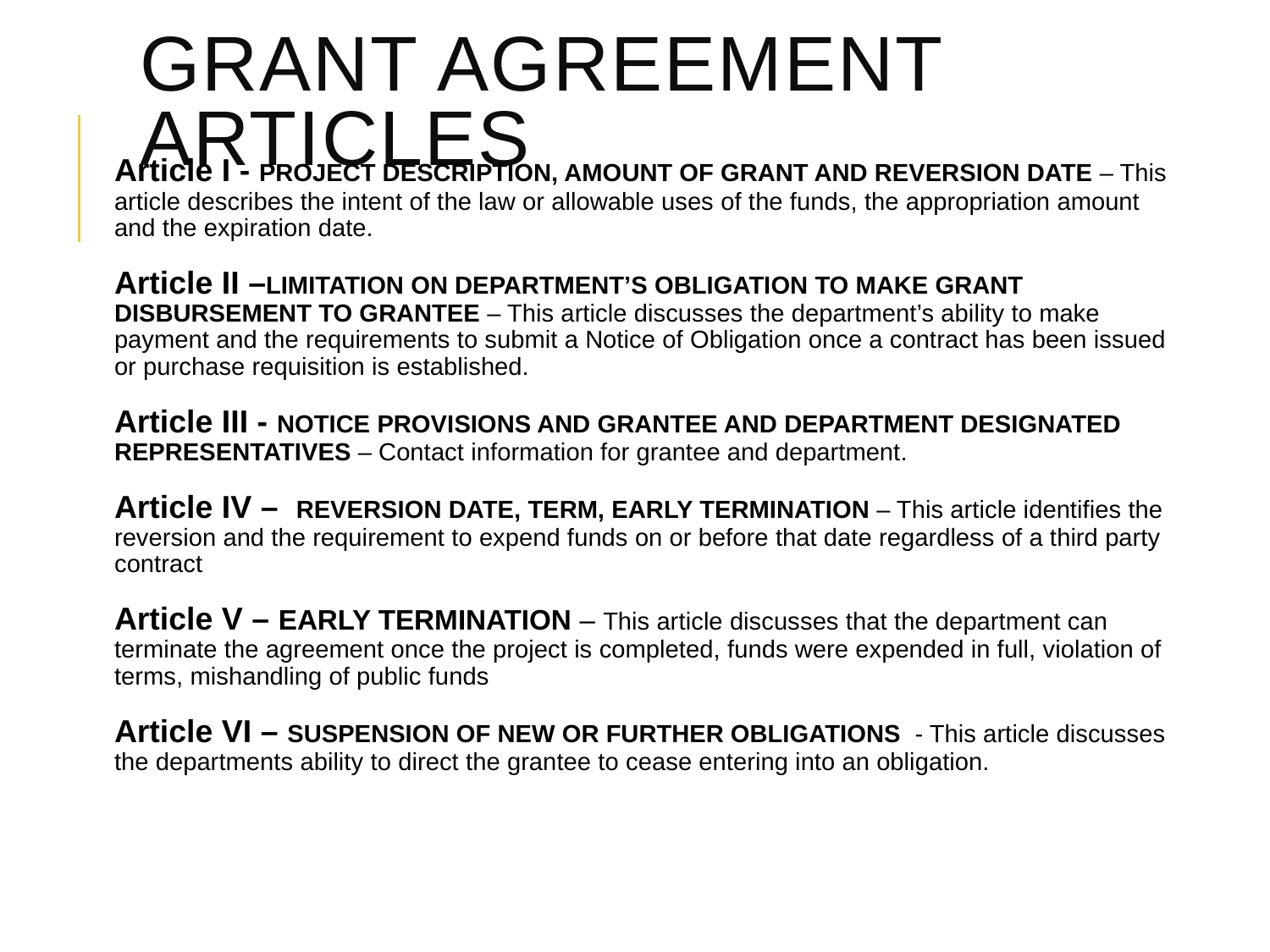

# Grant Agreement Articles
Article I - PROJECT DESCRIPTION, AMOUNT OF GRANT AND REVERSION DATE – This article describes the intent of the law or allowable uses of the funds, the appropriation amount and the expiration date.
Article II –LIMITATION ON DEPARTMENT’S OBLIGATION TO MAKE GRANT DISBURSEMENT TO GRANTEE – This article discusses the department’s ability to make payment and the requirements to submit a Notice of Obligation once a contract has been issued or purchase requisition is established.
Article III - NOTICE PROVISIONS AND GRANTEE AND DEPARTMENT DESIGNATED REPRESENTATIVES – Contact information for grantee and department.
Article IV –  REVERSION DATE, TERM, EARLY TERMINATION – This article identifies the reversion and the requirement to expend funds on or before that date regardless of a third party contract
Article V – EARLY TERMINATION – This article discusses that the department can terminate the agreement once the project is completed, funds were expended in full, violation of terms, mishandling of public funds
Article VI – SUSPENSION OF NEW OR FURTHER OBLIGATIONS  - This article discusses the departments ability to direct the grantee to cease entering into an obligation.